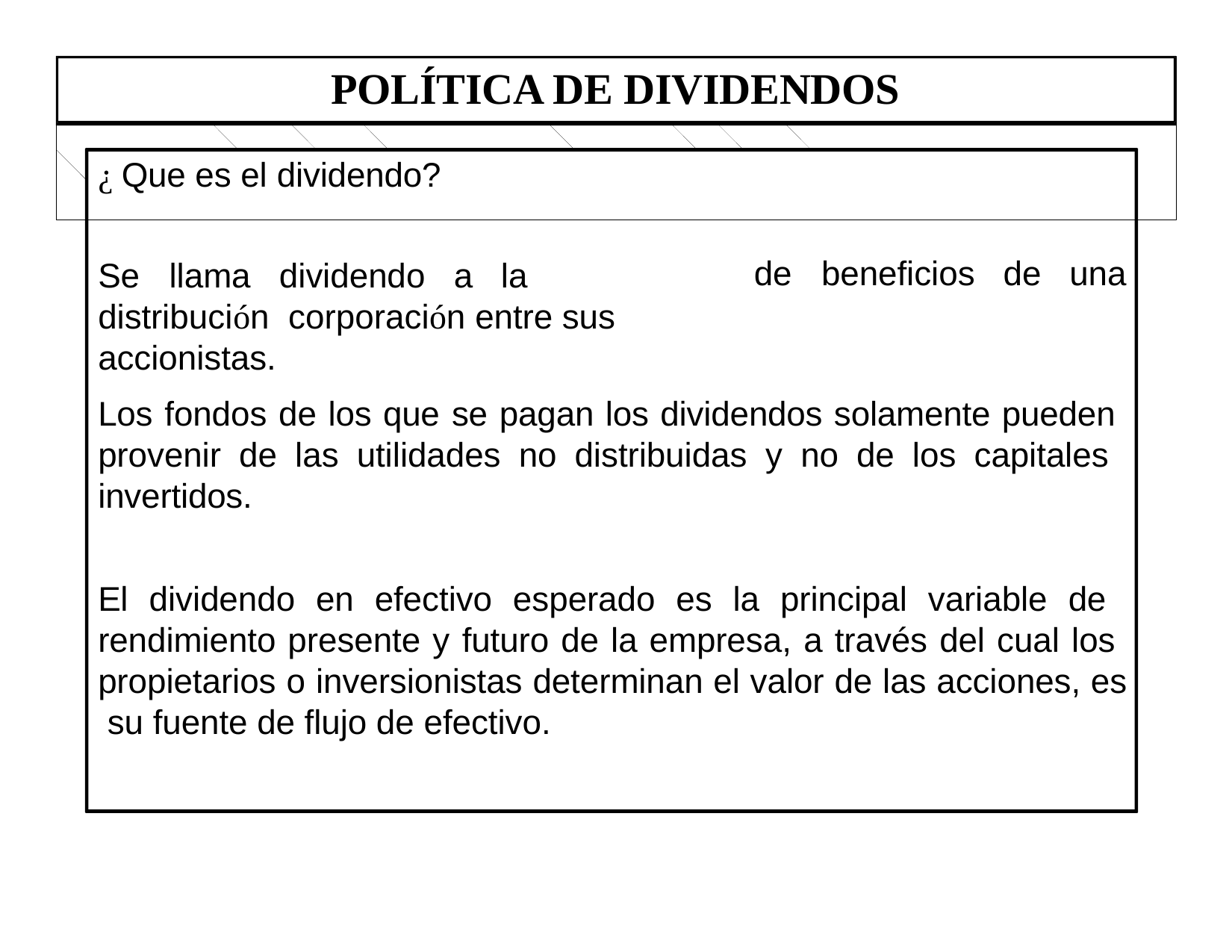

# POLÍTICA DE DIVIDENDOS

¿ Que es el dividendo?
de	beneficios	de	una
Se	llama	dividendo	a	la	distribución  corporación entre sus accionistas.
Los fondos de los que se pagan los dividendos solamente pueden  provenir de las utilidades no distribuidas y no de los capitales  invertidos.

El dividendo en efectivo esperado es la principal variable de  rendimiento presente y futuro de la empresa, a través del cual los  propietarios o inversionistas determinan el valor de las acciones, es  su fuente de flujo de efectivo.